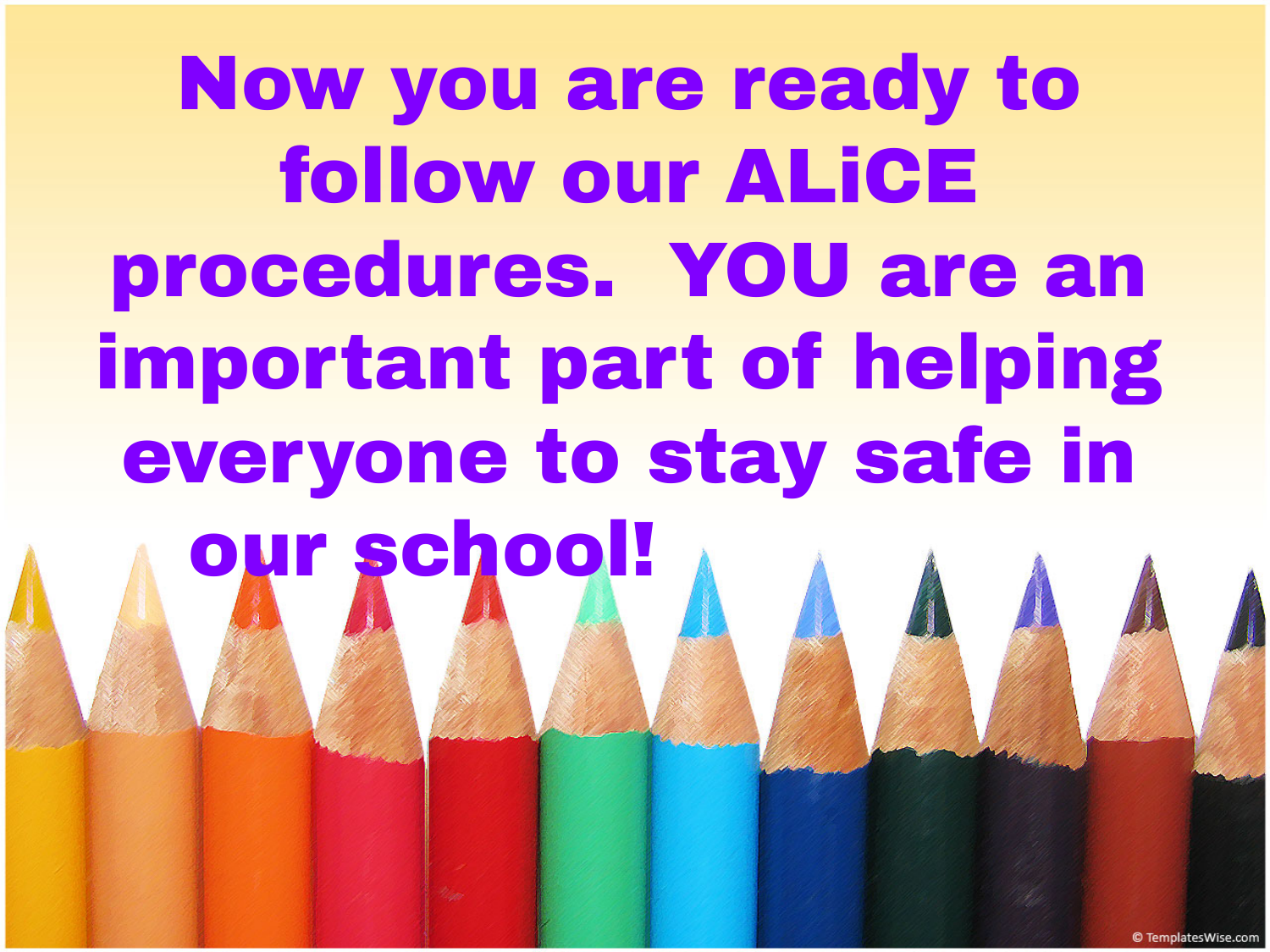

Now you are ready to follow our ALiCE procedures.  YOU are an important part of helping everyone to stay safe in our school!